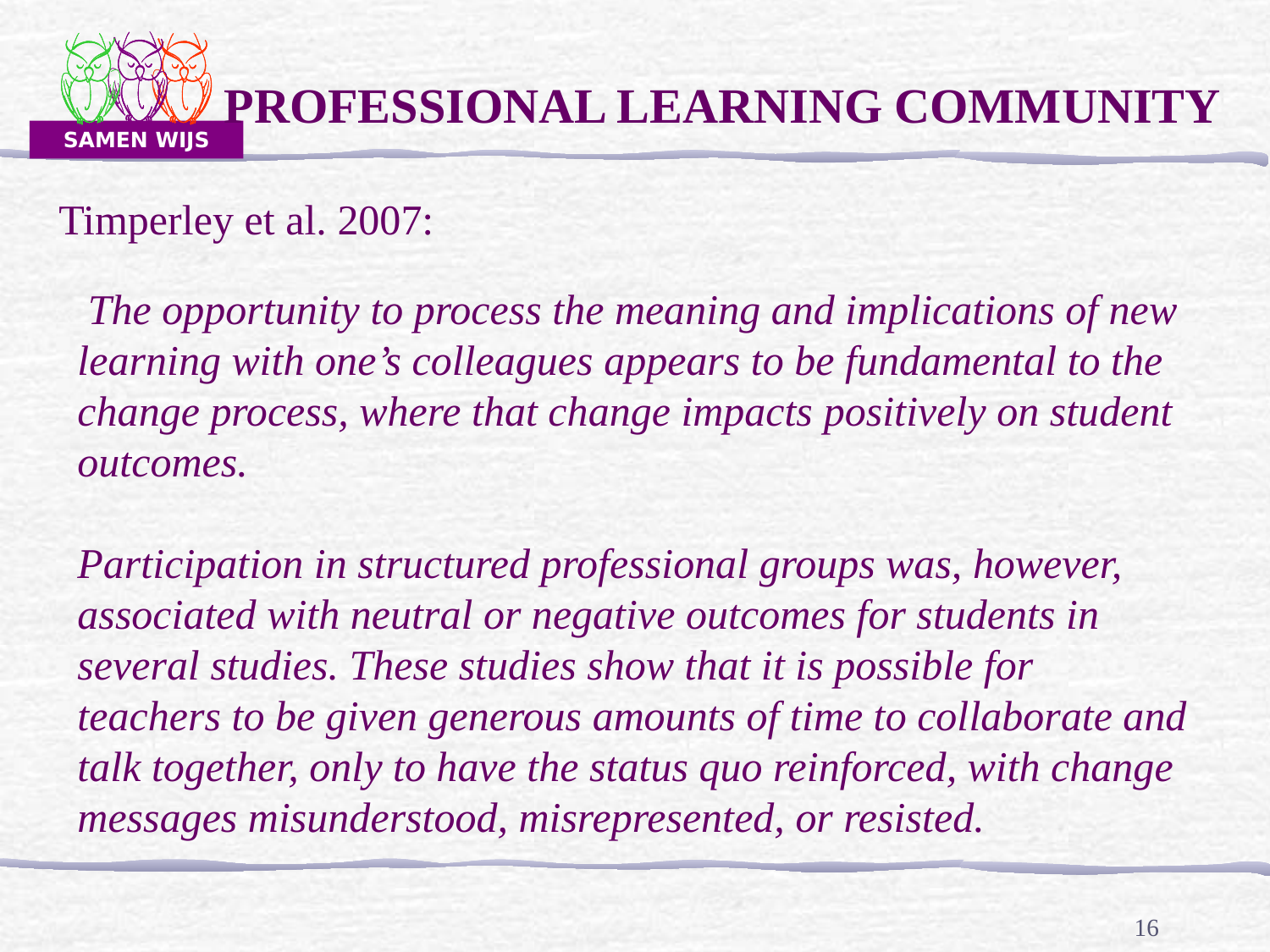

PROFESSIONAL LEARNING COMMUNITY
Timperley et al. 2007:
 The opportunity to process the meaning and implications of new learning with one’s colleagues appears to be fundamental to the change process, where that change impacts positively on student outcomes.

Participation in structured professional groups was, however, associated with neutral or negative outcomes for students in several studies. These studies show that it is possible for
teachers to be given generous amounts of time to collaborate and talk together, only to have the status quo reinforced, with change messages misunderstood, misrepresented, or resisted.
16